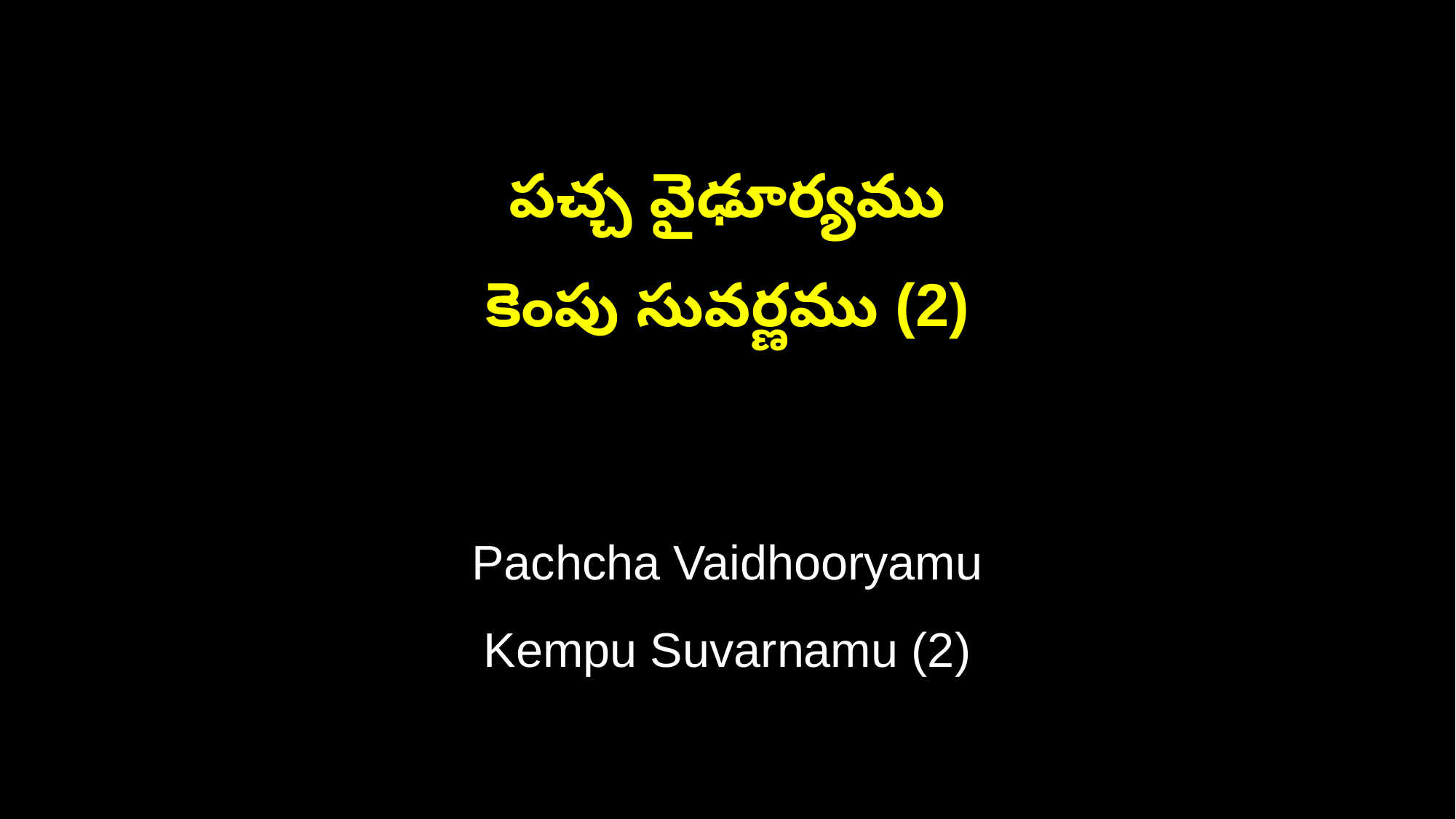

పచ్చ వైఢూర్యము
కెంపు సువర్ణము (2)
Pachcha Vaidhooryamu
Kempu Suvarnamu (2)